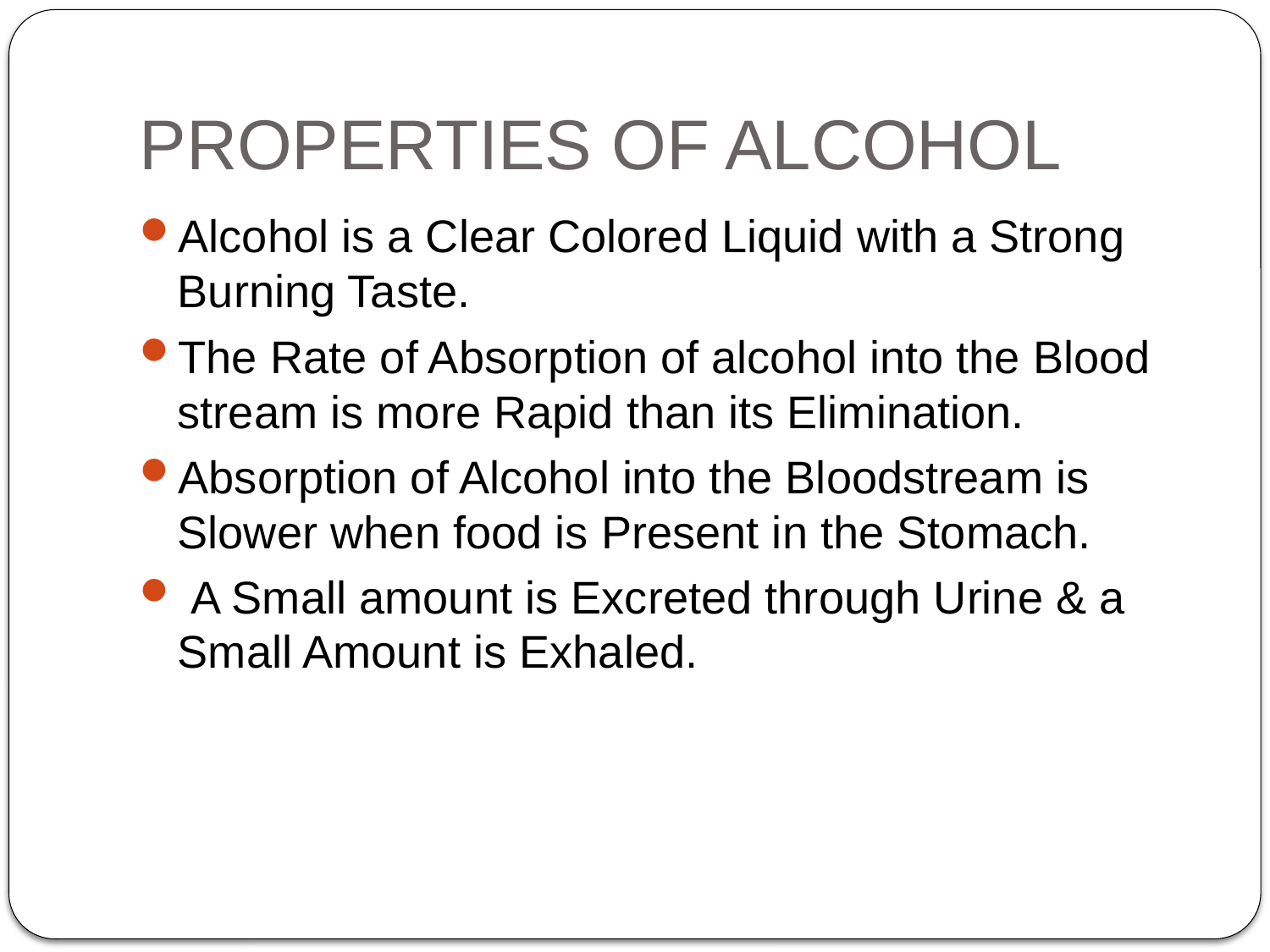

# PROPERTIES OF ALCOHOL
Alcohol is a Clear Colored Liquid with a Strong Burning Taste.
The Rate of Absorption of alcohol into the Blood stream is more Rapid than its Elimination.
Absorption of Alcohol into the Bloodstream is Slower when food is Present in the Stomach.
 A Small amount is Excreted through Urine & a Small Amount is Exhaled.